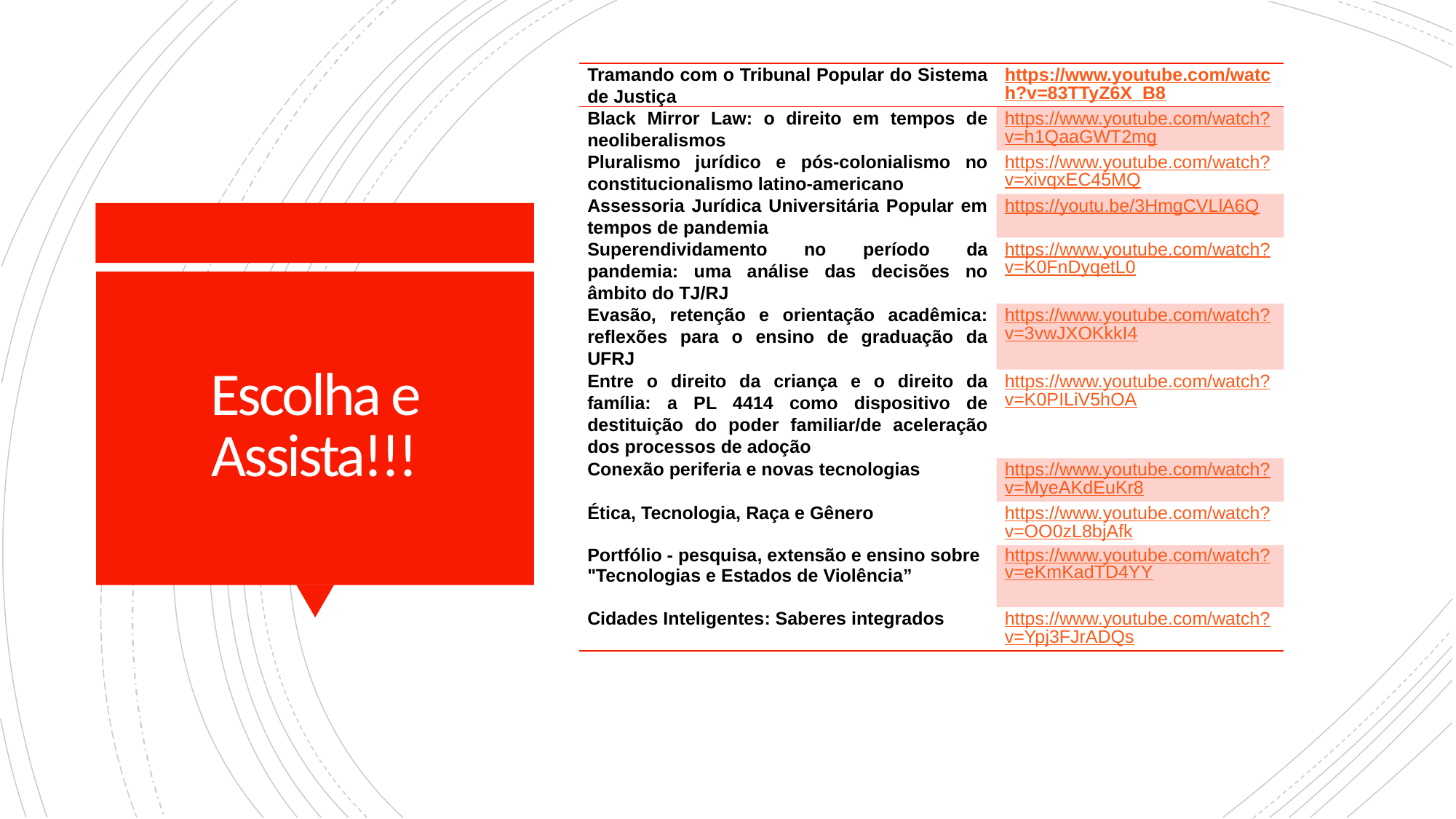

| Tramando com o Tribunal Popular do Sistema de Justiça | https://www.youtube.com/watch?v=83TTyZ6X\_B8 |
| --- | --- |
| Black Mirror Law: o direito em tempos de neoliberalismos | https://www.youtube.com/watch?v=h1QaaGWT2mg |
| Pluralismo jurídico e pós-colonialismo no constitucionalismo latino-americano | https://www.youtube.com/watch?v=xivqxEC45MQ |
| Assessoria Jurídica Universitária Popular em tempos de pandemia | https://youtu.be/3HmgCVLlA6Q |
| Superendividamento no período da pandemia: uma análise das decisões no âmbito do TJ/RJ | https://www.youtube.com/watch?v=K0FnDyqetL0 |
| Evasão, retenção e orientação acadêmica: reflexões para o ensino de graduação da UFRJ | https://www.youtube.com/watch?v=3vwJXOKkkI4 |
| Entre o direito da criança e o direito da família: a PL 4414 como dispositivo de destituição do poder familiar/de aceleração dos processos de adoção | https://www.youtube.com/watch?v=K0PILiV5hOA |
| Conexão periferia e novas tecnologias | https://www.youtube.com/watch?v=MyeAKdEuKr8 |
| Ética, Tecnologia, Raça e Gênero | https://www.youtube.com/watch?v=OO0zL8bjAfk |
| Portfólio - pesquisa, extensão e ensino sobre "Tecnologias e Estados de Violência” | https://www.youtube.com/watch?v=eKmKadTD4YY |
| Cidades Inteligentes: Saberes integrados | https://www.youtube.com/watch?v=Ypj3FJrADQs |
# Escolha e Assista!!!